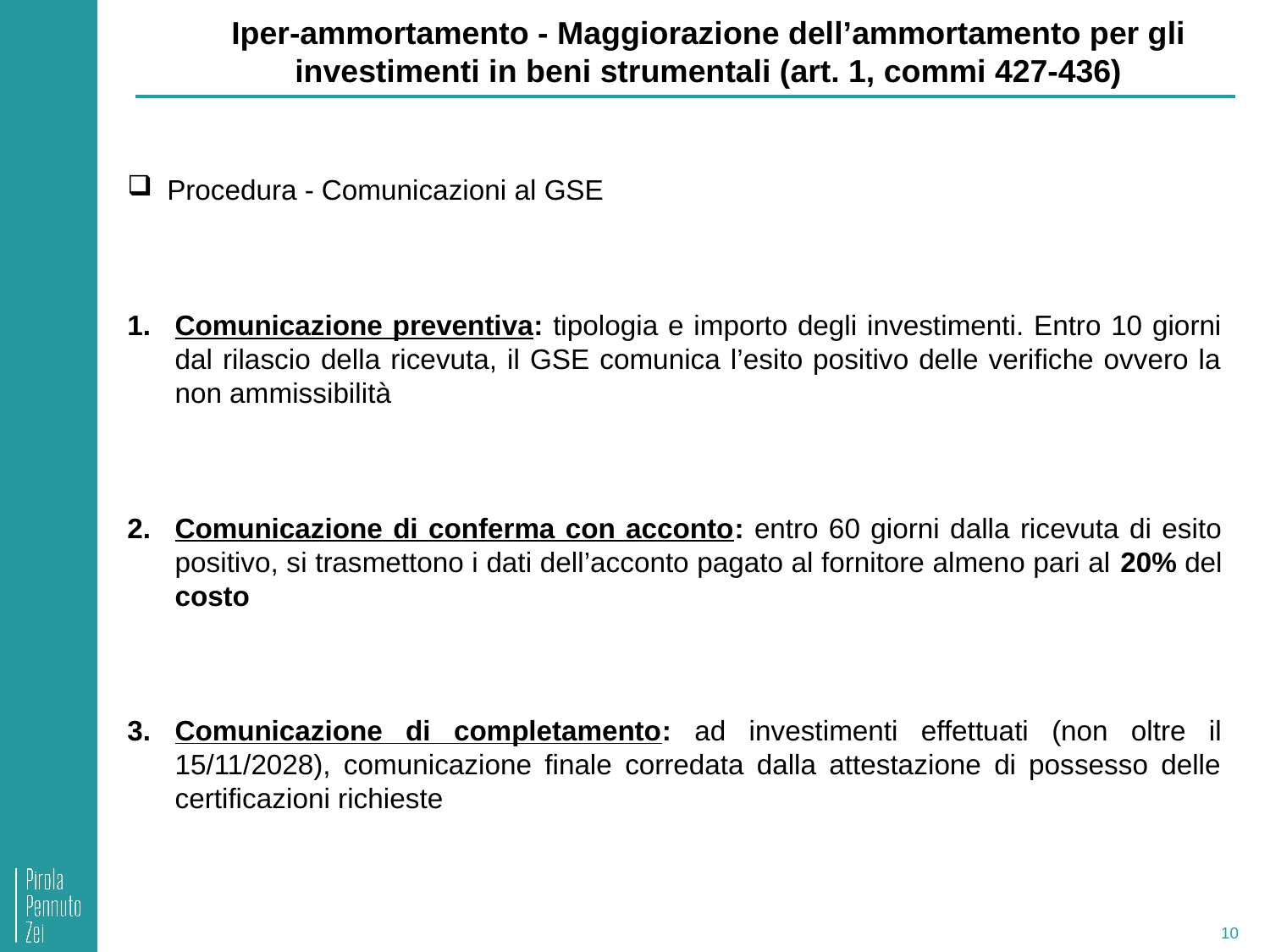

Iper-ammortamento - Maggiorazione dell’ammortamento per gli investimenti in beni strumentali (art. 1, commi 427-436)
Procedura - Comunicazioni al GSE

Comunicazione preventiva: tipologia e importo degli investimenti. Entro 10 giorni dal rilascio della ricevuta, il GSE comunica l’esito positivo delle verifiche ovvero la non ammissibilità

Comunicazione di conferma con acconto: entro 60 giorni dalla ricevuta di esito positivo, si trasmettono i dati dell’acconto pagato al fornitore almeno pari al 20% del costo

Comunicazione di completamento: ad investimenti effettuati (non oltre il 15/11/2028), comunicazione finale corredata dalla attestazione di possesso delle certificazioni richieste

10